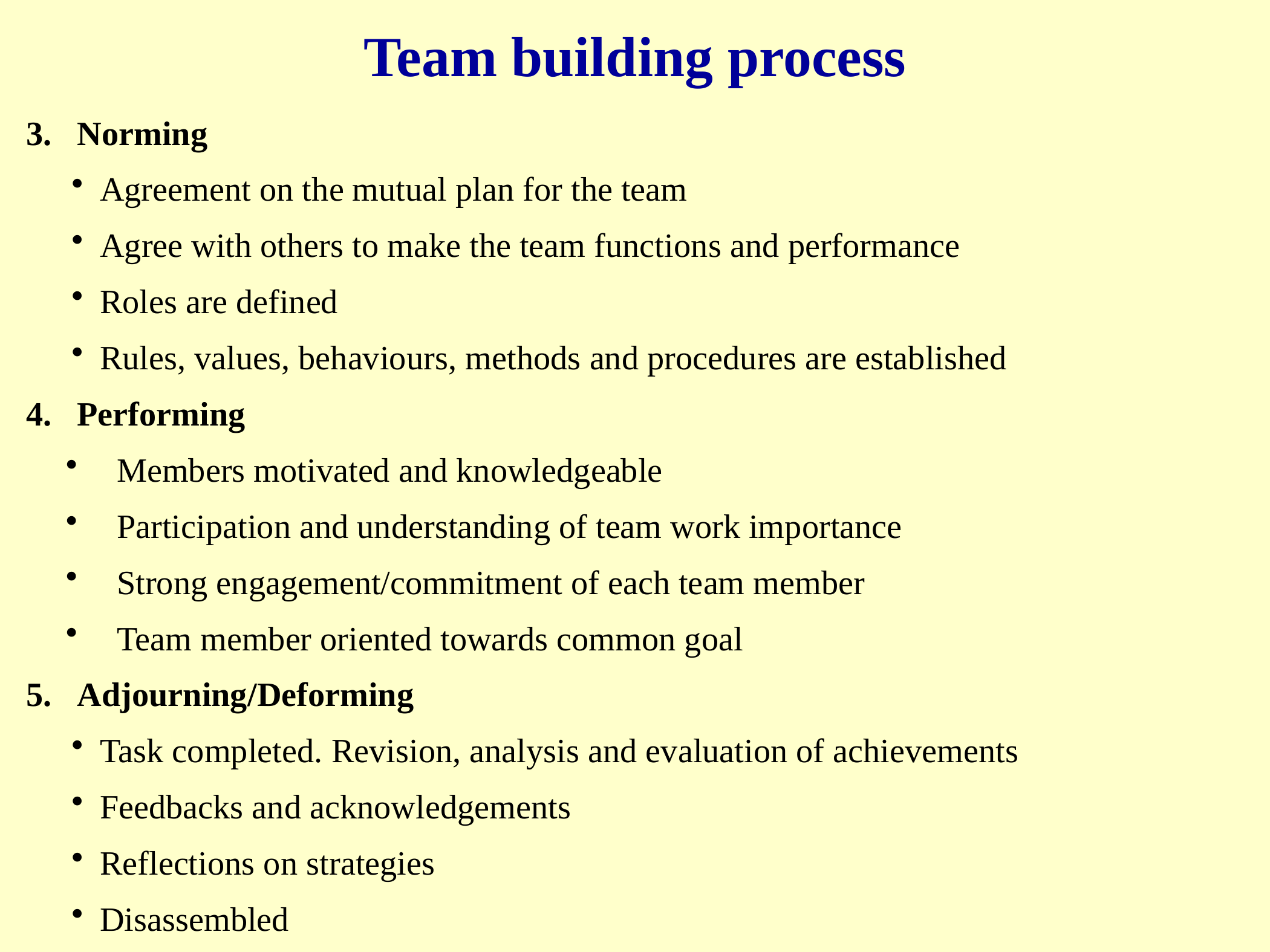

Team building process
Norming
Agreement on the mutual plan for the team
Agree with others to make the team functions and performance
Roles are defined
Rules, values, behaviours, methods and procedures are established
Performing
Members motivated and knowledgeable
Participation and understanding of team work importance
Strong engagement/commitment of each team member
Team member oriented towards common goal
Adjourning/Deforming
Task completed. Revision, analysis and evaluation of achievements
Feedbacks and acknowledgements
Reflections on strategies
Disassembled